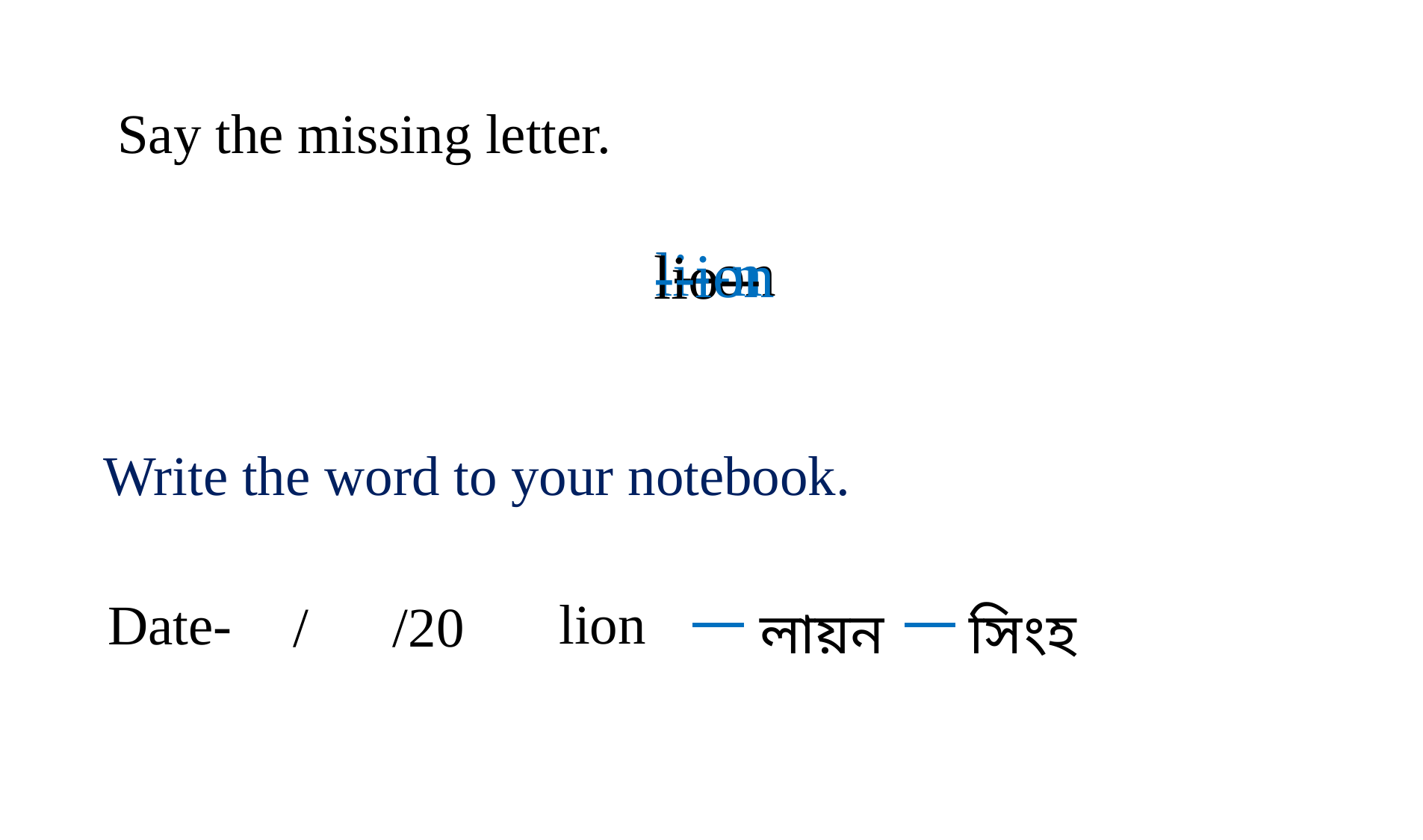

Say the missing letter.
li--n
l--on
--ion
lio--
Write the word to your notebook.
lion
Date-
    /      /20
লায়ন
সিংহ